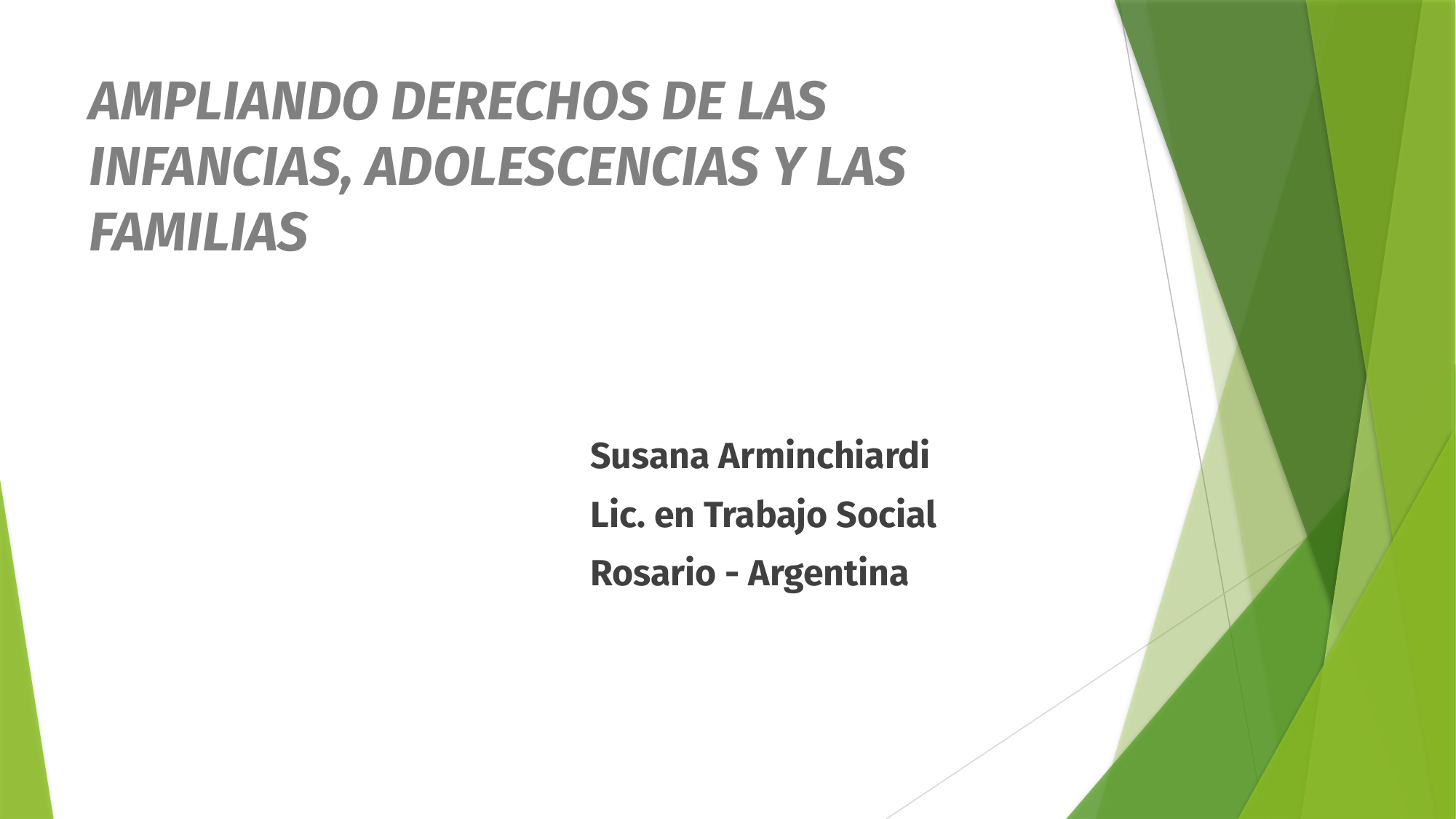

# AMPLIANDO DERECHOS DE LAS INFANCIAS, ADOLESCENCIAS Y LAS FAMILIAS
Susana Arminchiardi
Lic. en Trabajo Social
Rosario - Argentina